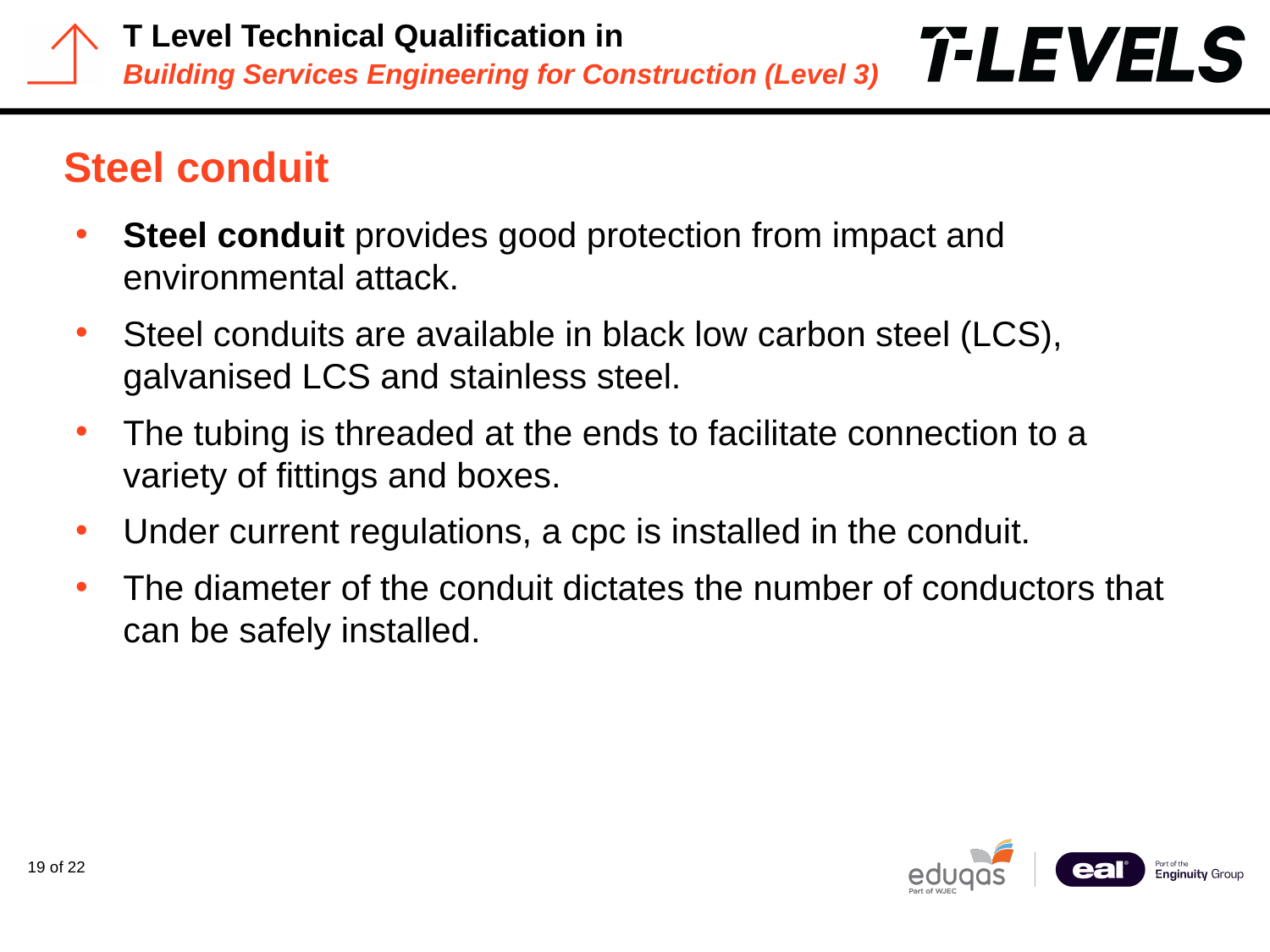

# Steel conduit
Steel conduit provides good protection from impact and environmental attack.
Steel conduits are available in black low carbon steel (LCS), galvanised LCS and stainless steel.
The tubing is threaded at the ends to facilitate connection to a variety of fittings and boxes.
Under current regulations, a cpc is installed in the conduit.
The diameter of the conduit dictates the number of conductors that can be safely installed.